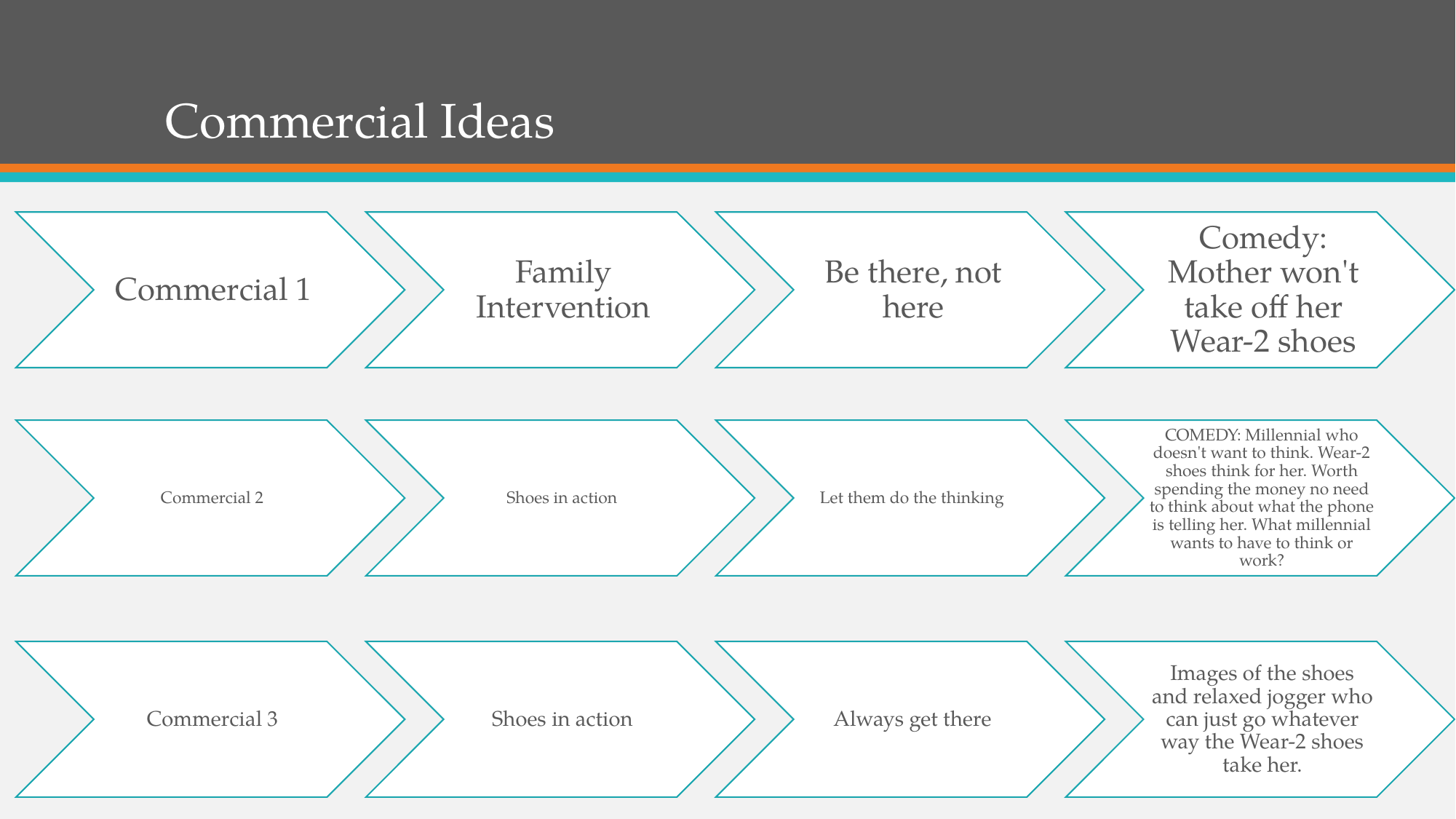

Commercial 1
Family Intervention
Be there, not here
Comedy: Mother won't take off her Wear-2 shoes
# Commercial Ideas
Commercial 2
Shoes in action
Let them do the thinking
COMEDY: Millennial who doesn't want to think. Wear-2 shoes think for her. Worth spending the money no need to think about what the phone is telling her. What millennial wants to have to think or work?
Commercial 3
Shoes in action
Always get there
Images of the shoes and relaxed jogger who can just go whatever way the Wear-2 shoes take her.